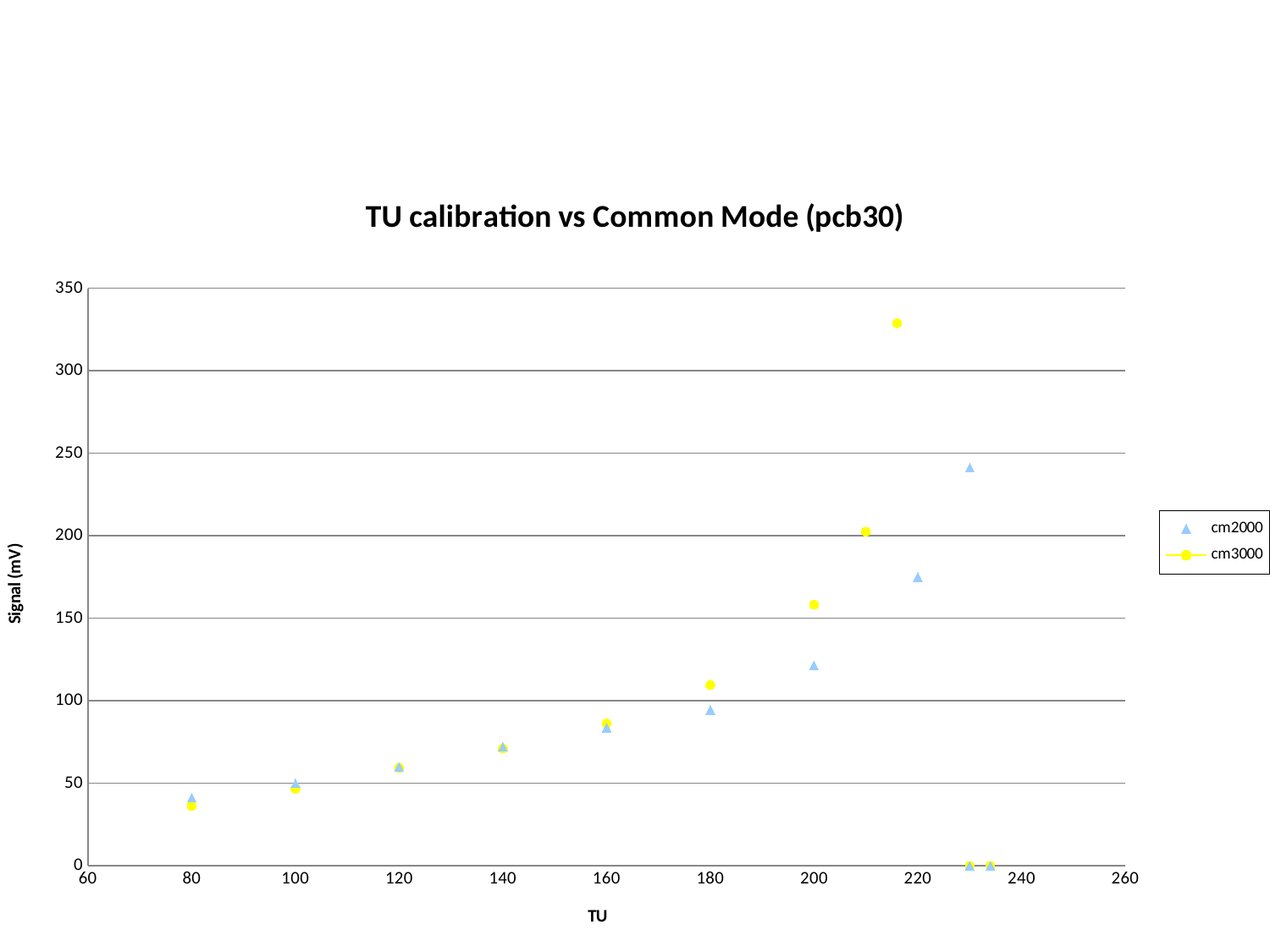

### Chart: TU calibration vs Common Mode (pcb30)

| Category |  |  |
|---|---|---|